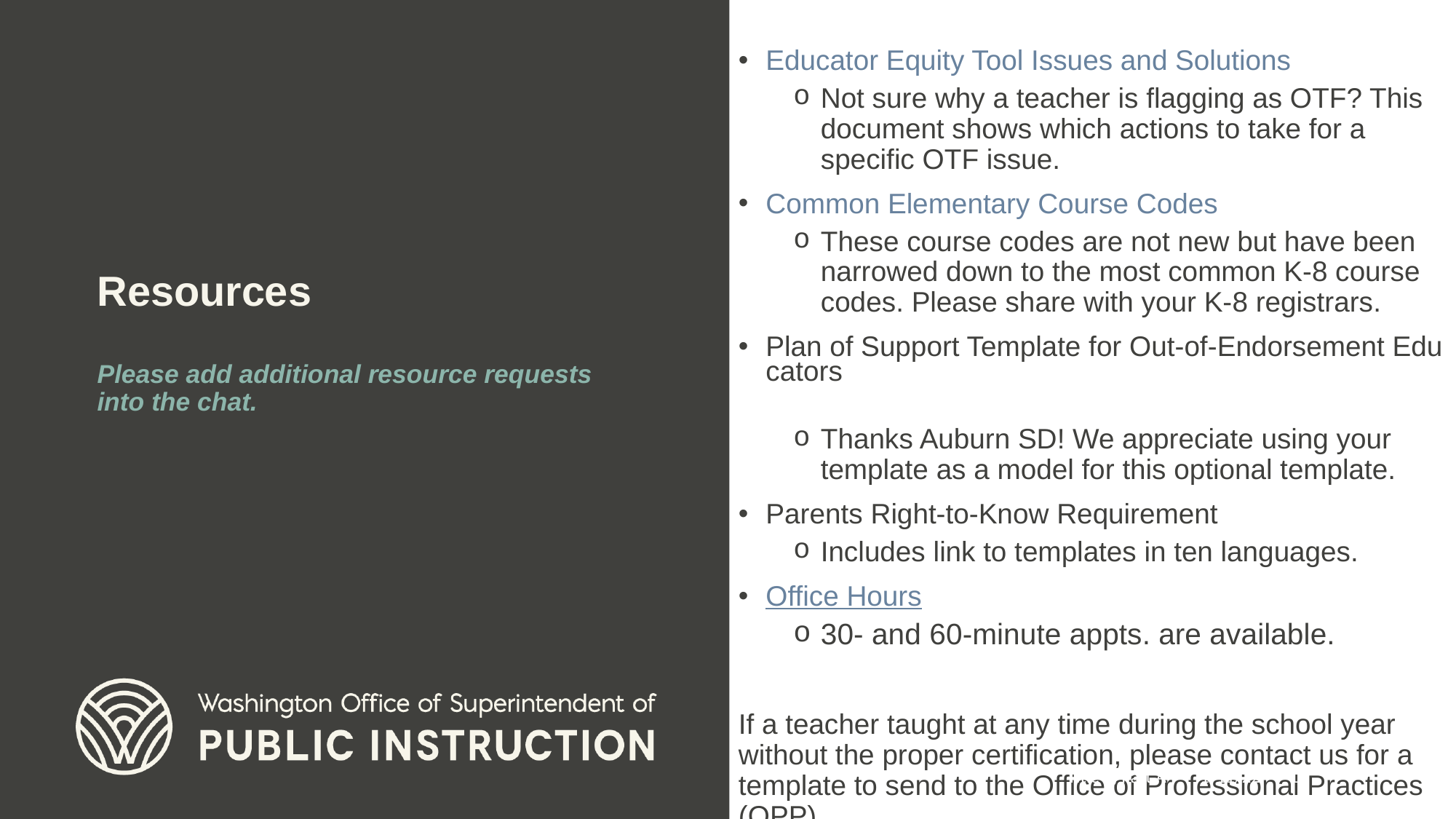

Educator Equity Tool Issues and Solutions
Not sure why a teacher is flagging as OTF? This document shows which actions to take for a specific OTF issue.
Common Elementary Course Codes
These course codes are not new but have been narrowed down to the most common K-8 course codes. Please share with your K-8 registrars.
Plan of Support Template for Out-of-Endorsement Educators
Thanks Auburn SD! We appreciate using your template as a model for this optional template.
Parents Right-to-Know Requirement
Includes link to templates in ten languages.
Office Hours
30- and 60-minute appts. are available.

If a teacher taught at any time during the school year without the proper certification, please contact us for a template to send to the Office of Professional Practices (OPP).
# Resources Please add additional resource requests into the chat.
Title II, Part A
1/11/22
10